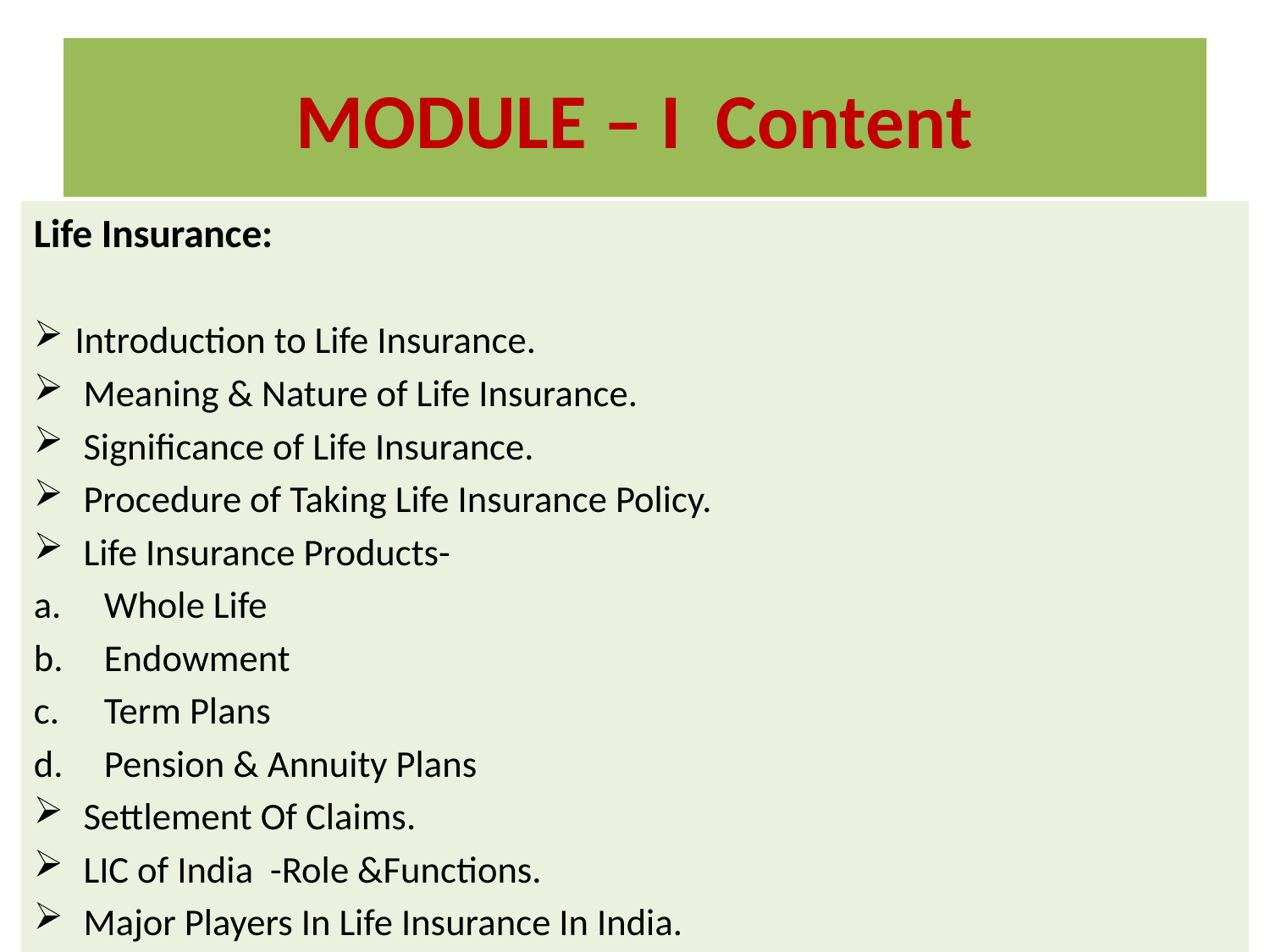

# MODULE – I  Content
Life Insurance:

Introduction to Life Insurance.
 Meaning & Nature of Life Insurance.
 Significance of Life Insurance.
 Procedure of Taking Life Insurance Policy.
 Life Insurance Products-
 Whole Life
 Endowment
 Term Plans
 Pension & Annuity Plans
 Settlement Of Claims.
 LIC of India  -Role &Functions.
 Major Players In Life Insurance In India.